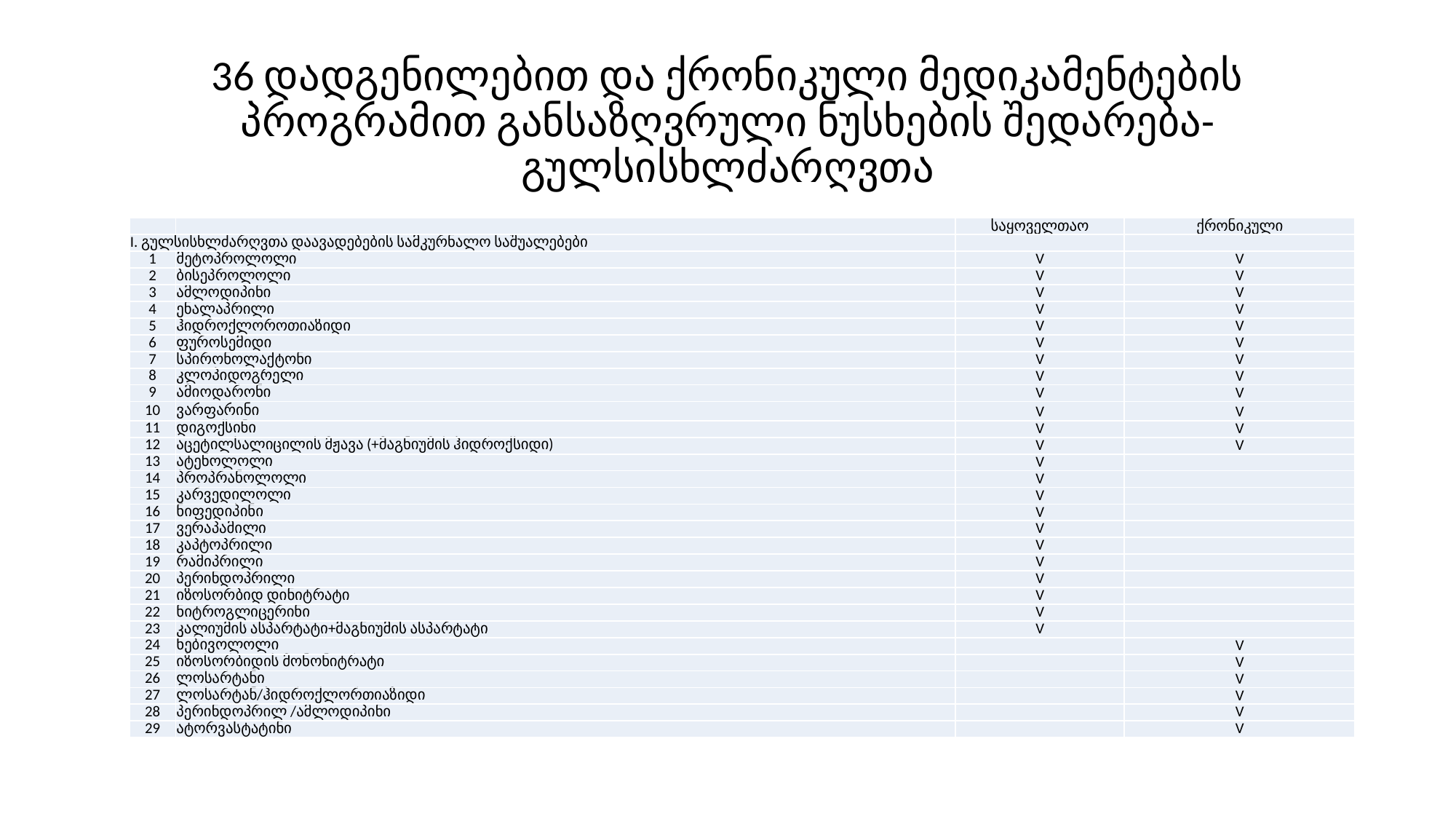

# 36 დადგენილებით და ქრონიკული მედიკამენტების პროგრამით განსაზღვრული ნუსხების შედარება-გულსისხლძარღვთა
|  |  | საყოველთაო | ქრონიკული |
| --- | --- | --- | --- |
| I. გულსისხლძარღვთა დაავადებების სამკურნალო საშუალებები |  |  |  |
| 1 | მეტოპროლოლი | V | V |
| 2 | ბისეპროლოლი | V | V |
| 3 | ამლოდიპინი | V | V |
| 4 | ენალაპრილი | V | V |
| 5 | ჰიდროქლოროთიაზიდი | V | V |
| 6 | ფუროსემიდი | V | V |
| 7 | სპირონოლაქტონი | V | V |
| 8 | კლოპიდოგრელი | V | V |
| 9 | ამიოდარონი | V | V |
| 10 | ვარფარინი | V | V |
| 11 | დიგოქსინი | V | V |
| 12 | აცეტილსალიცილის მჟავა (+მაგნიუმის ჰიდროქსიდი) | V | V |
| 13 | ატენოლოლი | V |  |
| 14 | პროპრანოლოლი | V |  |
| 15 | კარვედილოლი | V |  |
| 16 | ნიფედიპინი | V |  |
| 17 | ვერაპამილი | V |  |
| 18 | კაპტოპრილი | V |  |
| 19 | რამიპრილი | V |  |
| 20 | პერინდოპრილი | V |  |
| 21 | იზოსორბიდ დინიტრატი | V |  |
| 22 | ნიტროგლიცერინი | V |  |
| 23 | კალიუმის ასპარტატი+მაგნიუმის ასპარტატი | V |  |
| 24 | ნებივოლოლი |  | V |
| 25 | იზოსორბიდის მონონიტრატი |  | V |
| 26 | ლოსარტანი |  | V |
| 27 | ლოსარტან/ჰიდროქლორთიაზიდი |  | V |
| 28 | პერინდოპრილ /ამლოდიპინი |  | V |
| 29 | ატორვასტატინი |  | V |